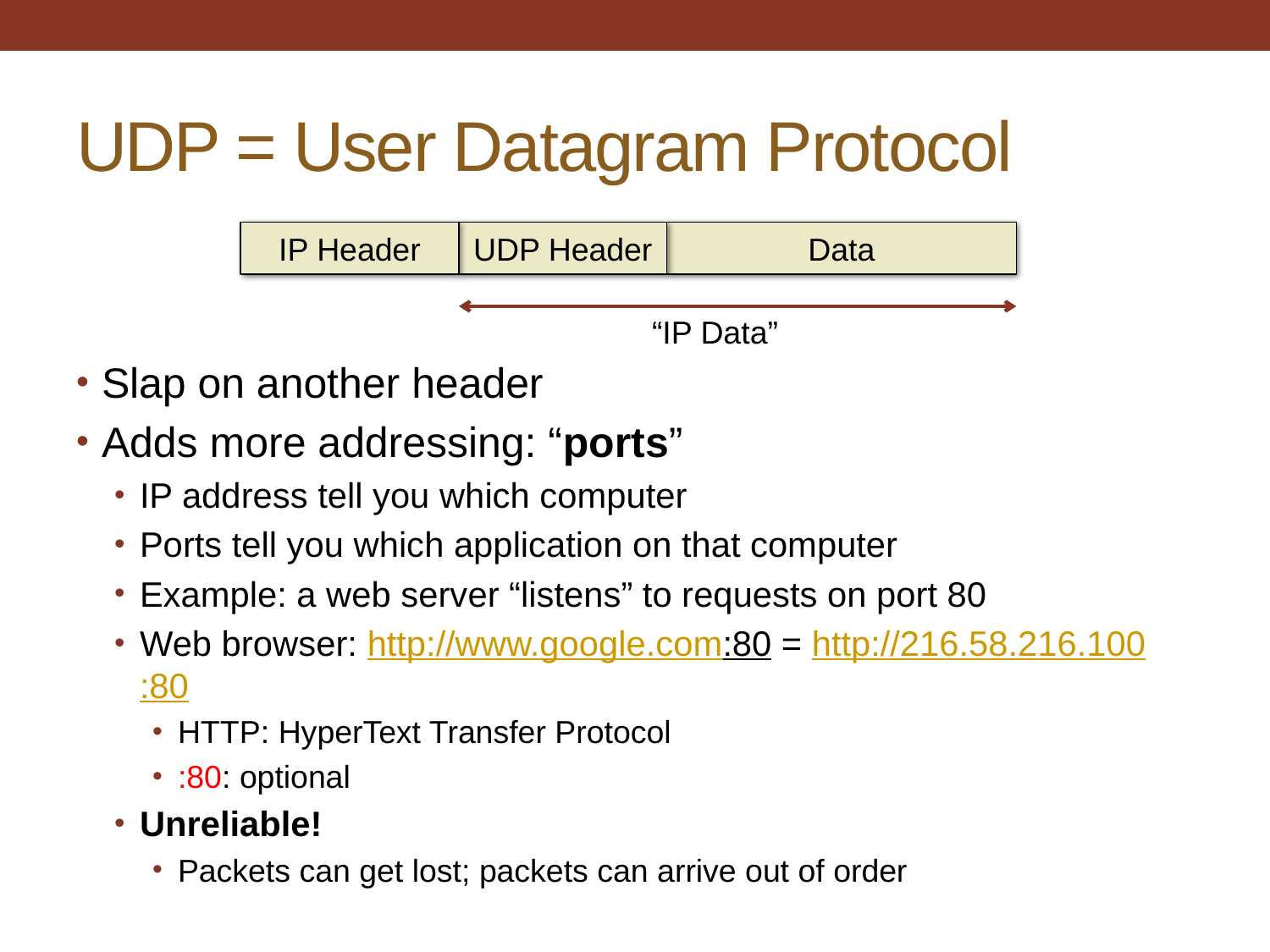

# UDP = User Datagram Protocol
IP Header
UDP Header
Data
“IP Data”
Slap on another header
Adds more addressing: “ports”
IP address tell you which computer
Ports tell you which application on that computer
Example: a web server “listens” to requests on port 80
Web browser: http://www.google.com:80 = http://216.58.216.100:80
HTTP: HyperText Transfer Protocol
:80: optional
Unreliable!
Packets can get lost; packets can arrive out of order